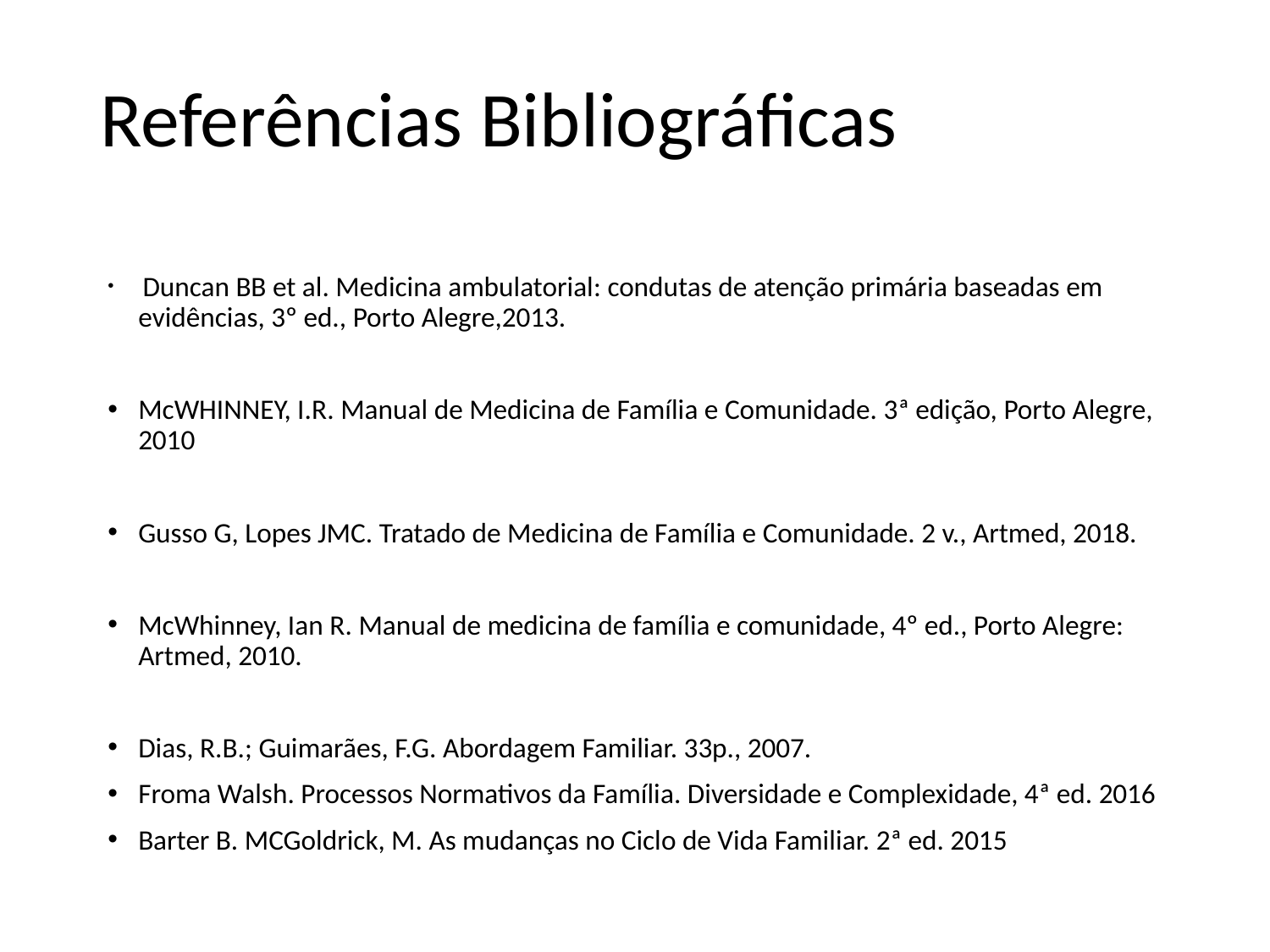

# Referências Bibliográficas
 Duncan BB et al. Medicina ambulatorial: condutas de atenção primária baseadas em evidências, 3º ed., Porto Alegre,2013.

McWHINNEY, I.R. Manual de Medicina de Família e Comunidade. 3ª edição, Porto Alegre, 2010

Gusso G, Lopes JMC. Tratado de Medicina de Família e Comunidade. 2 v., Artmed, 2018.

McWhinney, Ian R. Manual de medicina de família e comunidade, 4º ed., Porto Alegre: Artmed, 2010.

Dias, R.B.; Guimarães, F.G. Abordagem Familiar. 33p., 2007.
Froma Walsh. Processos Normativos da Família. Diversidade e Complexidade, 4ª ed. 2016
Barter B. MCGoldrick, M. As mudanças no Ciclo de Vida Familiar. 2ª ed. 2015